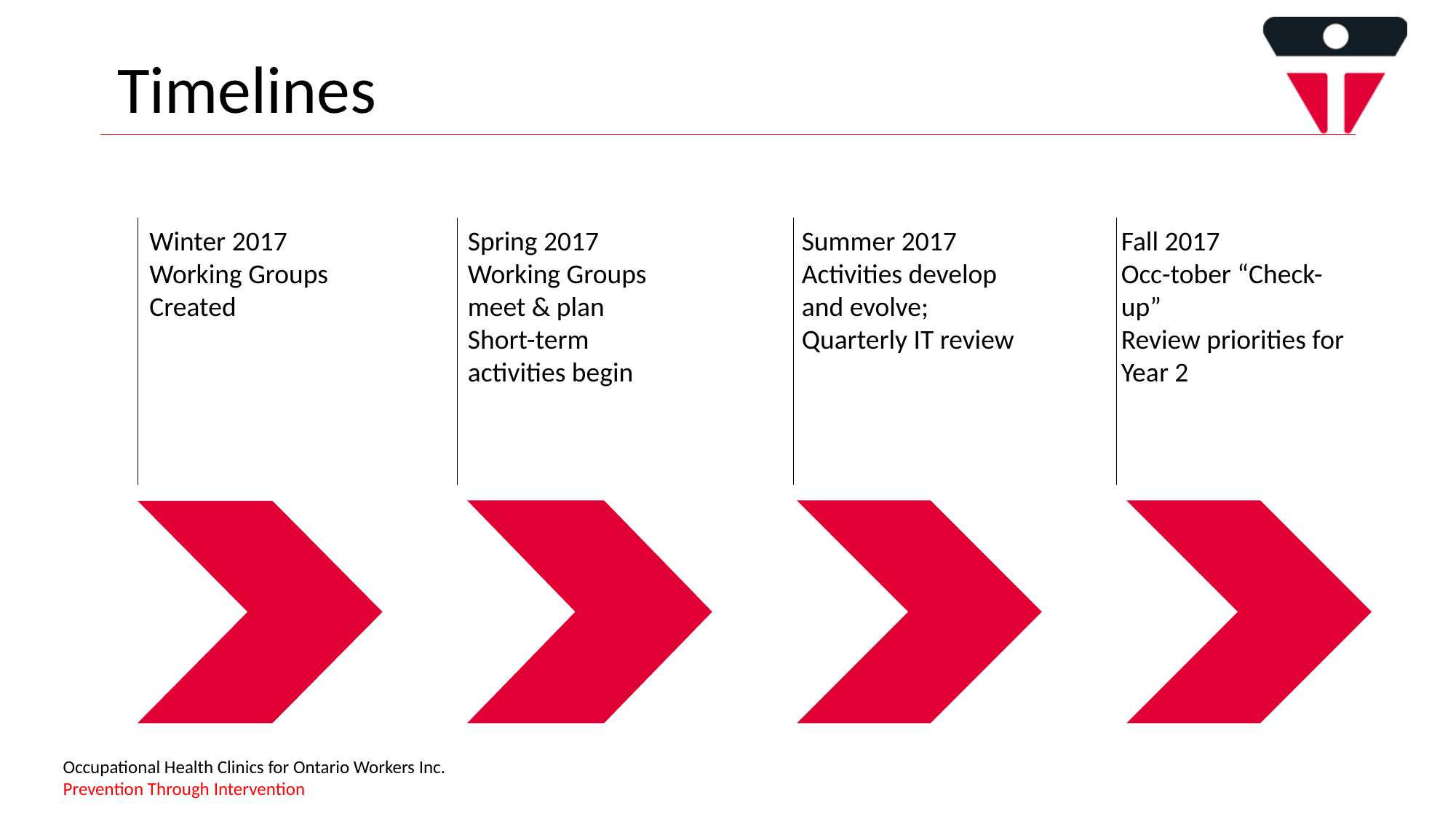

# Timelines
Fall 2017
Occ-tober “Check-up”
Review priorities for Year 2
Spring 2017
Working Groups meet & plan
Short-term activities begin

Summer 2017
Activities develop and evolve; Quarterly IT review
Winter 2017
Working Groups
Created